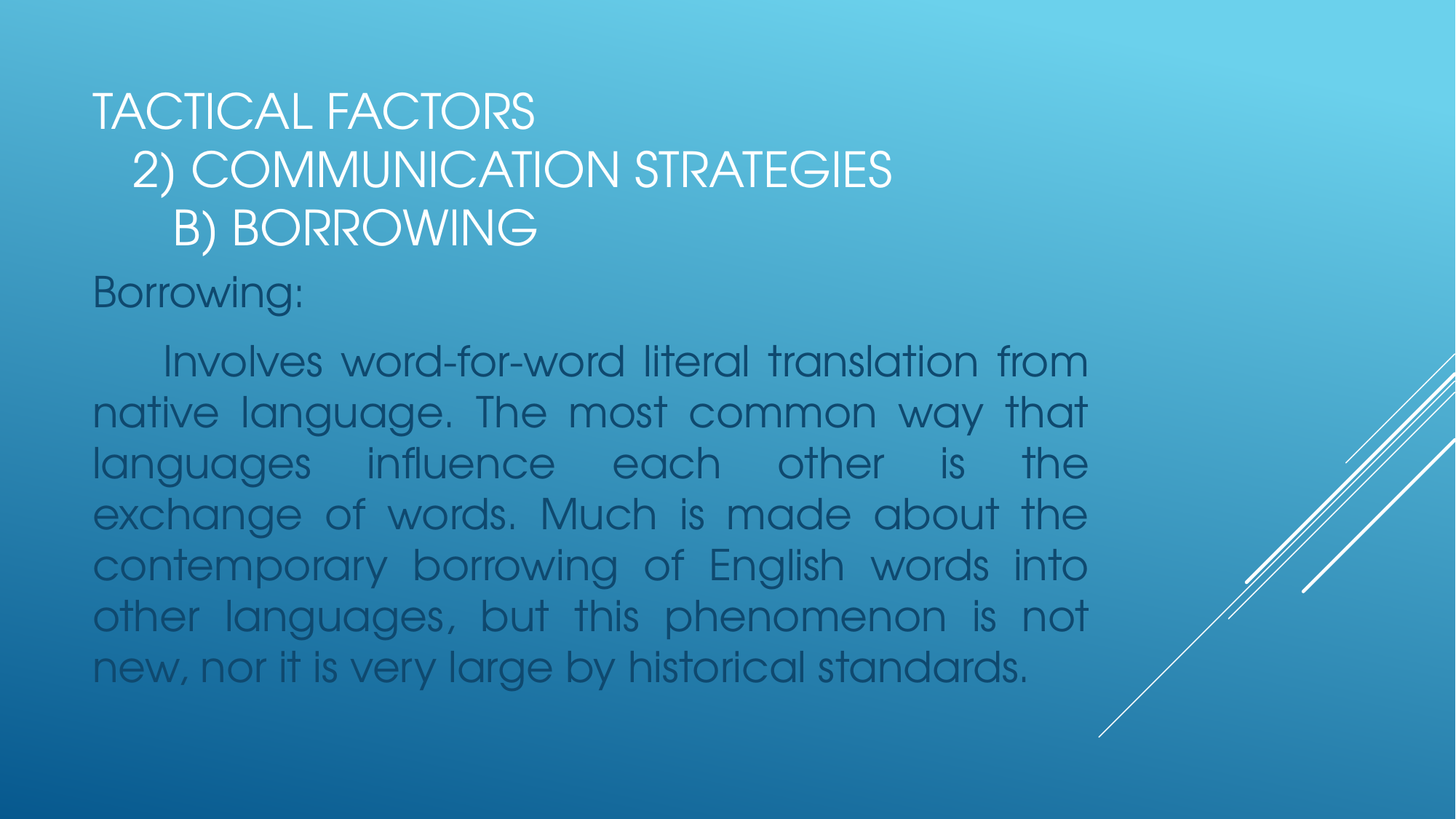

# Tactical Factors 2) communication Strategies B) Borrowing
Borrowing:
    Involves word-for-word literal translation from native language. The most common way that languages influence each other is the exchange of words. Much is made about the contemporary borrowing of English words into other languages, but this phenomenon is not new, nor it is very large by historical standards.